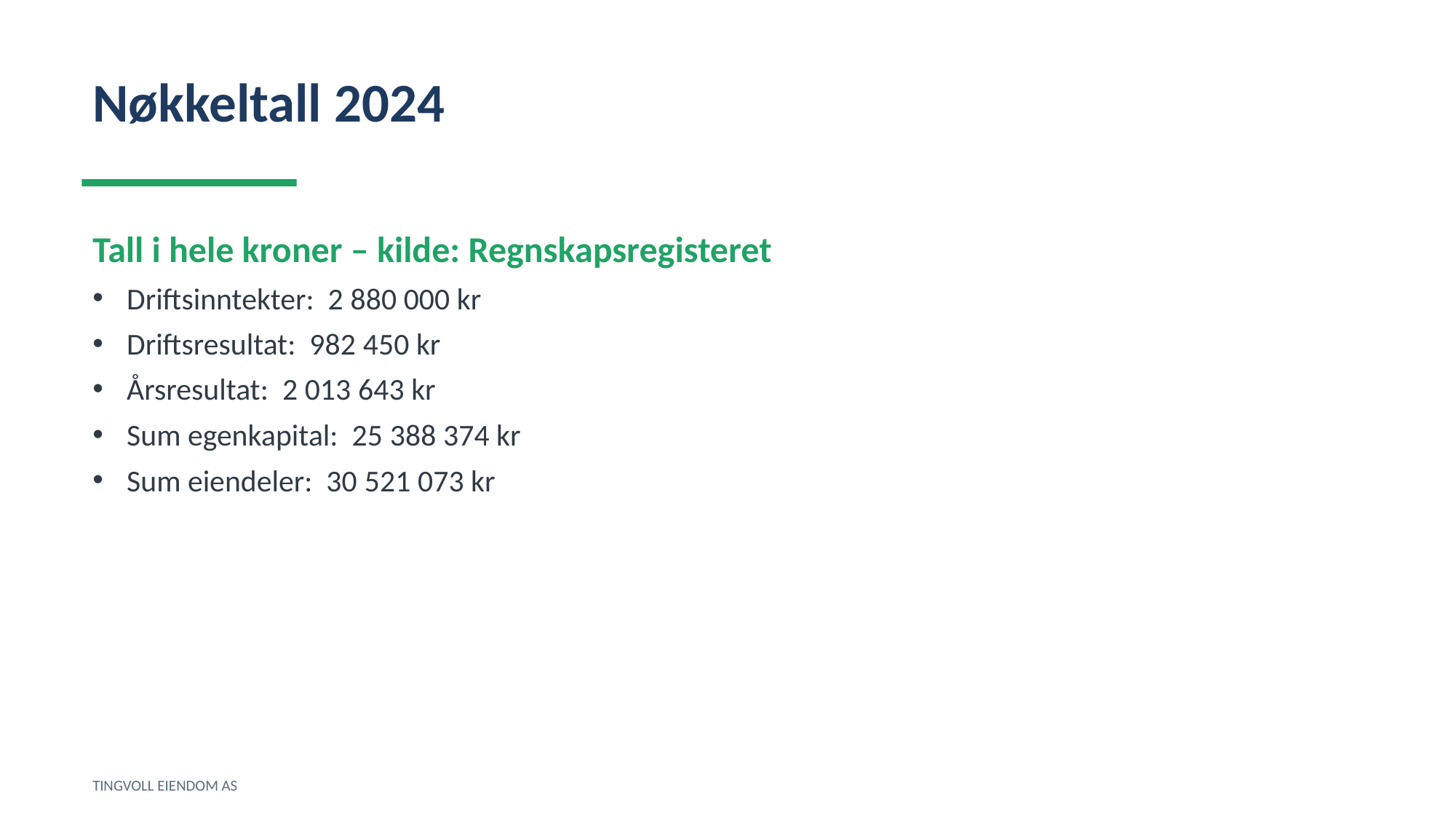

Nøkkeltall 2024

Tall i hele kroner – kilde: Regnskapsregisteret
Driftsinntekter:  2 880 000 kr
Driftsresultat:  982 450 kr
Årsresultat:  2 013 643 kr
Sum egenkapital:  25 388 374 kr
Sum eiendeler:  30 521 073 kr
TINGVOLL EIENDOM AS